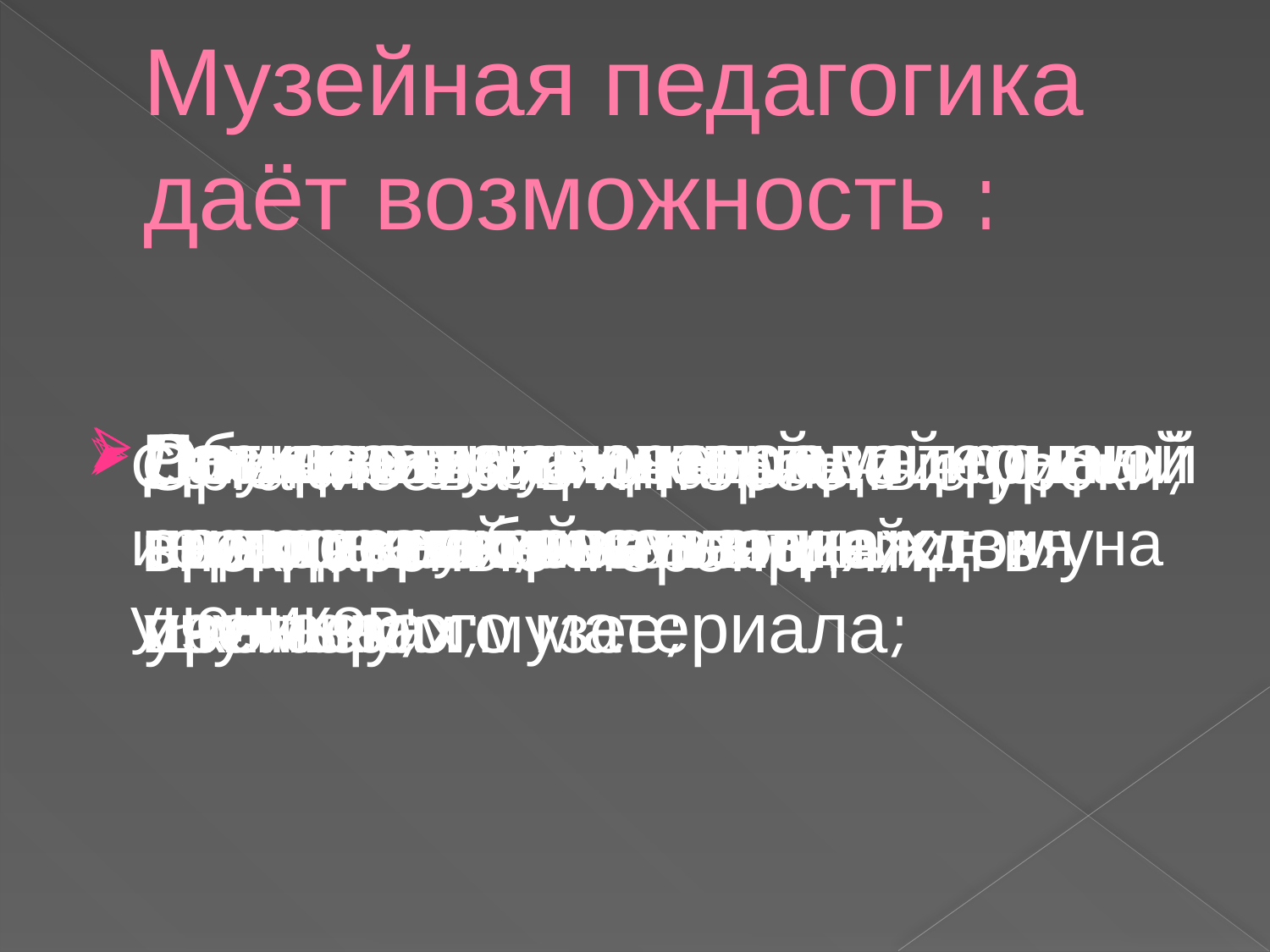

# Музейная педагогика даёт возможность :

Сочетать эмоциональные и интеллектуальные воздействия на учеников;
Раскрыть значимость и практический смысл изучаемого материала;
Осуществлять нетрадиционный подход к образованию;

Дать возможность самореализоваться каждому ученику;
Объяснить сложный материал на простых и наглядных примерах;
По-новому увидеть свой родной город, край;
Организовать интересные уроки, внеклассные мероприятия в школьном музее;